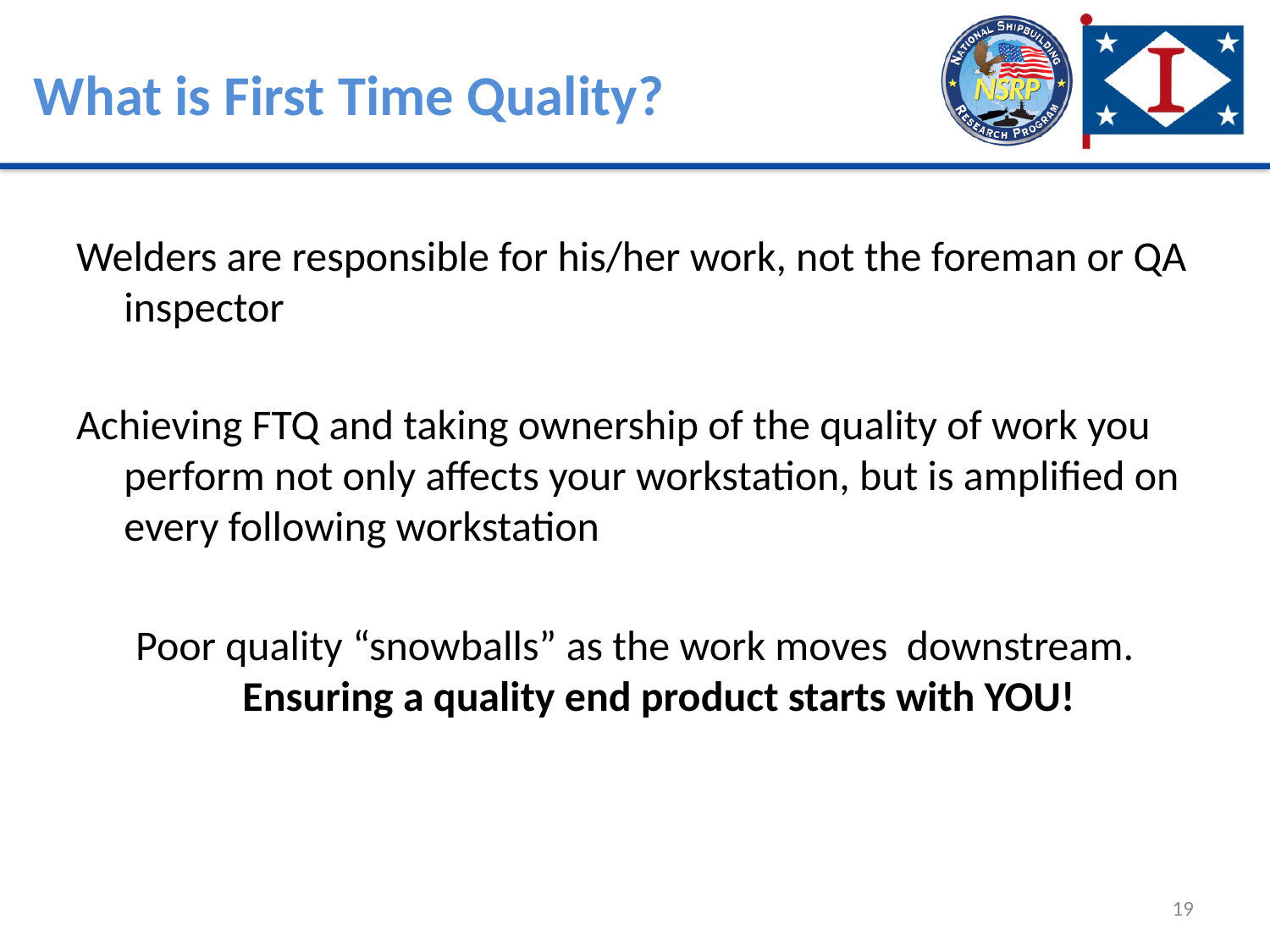

What is First Time Quality?
Welders are responsible for his/her work, not the foreman or QA inspector

Achieving FTQ and taking ownership of the quality of work you perform not only affects your workstation, but is amplified on every following workstation

Poor quality “snowballs” as the work moves  downstream. Ensuring a quality end product starts with YOU!

19